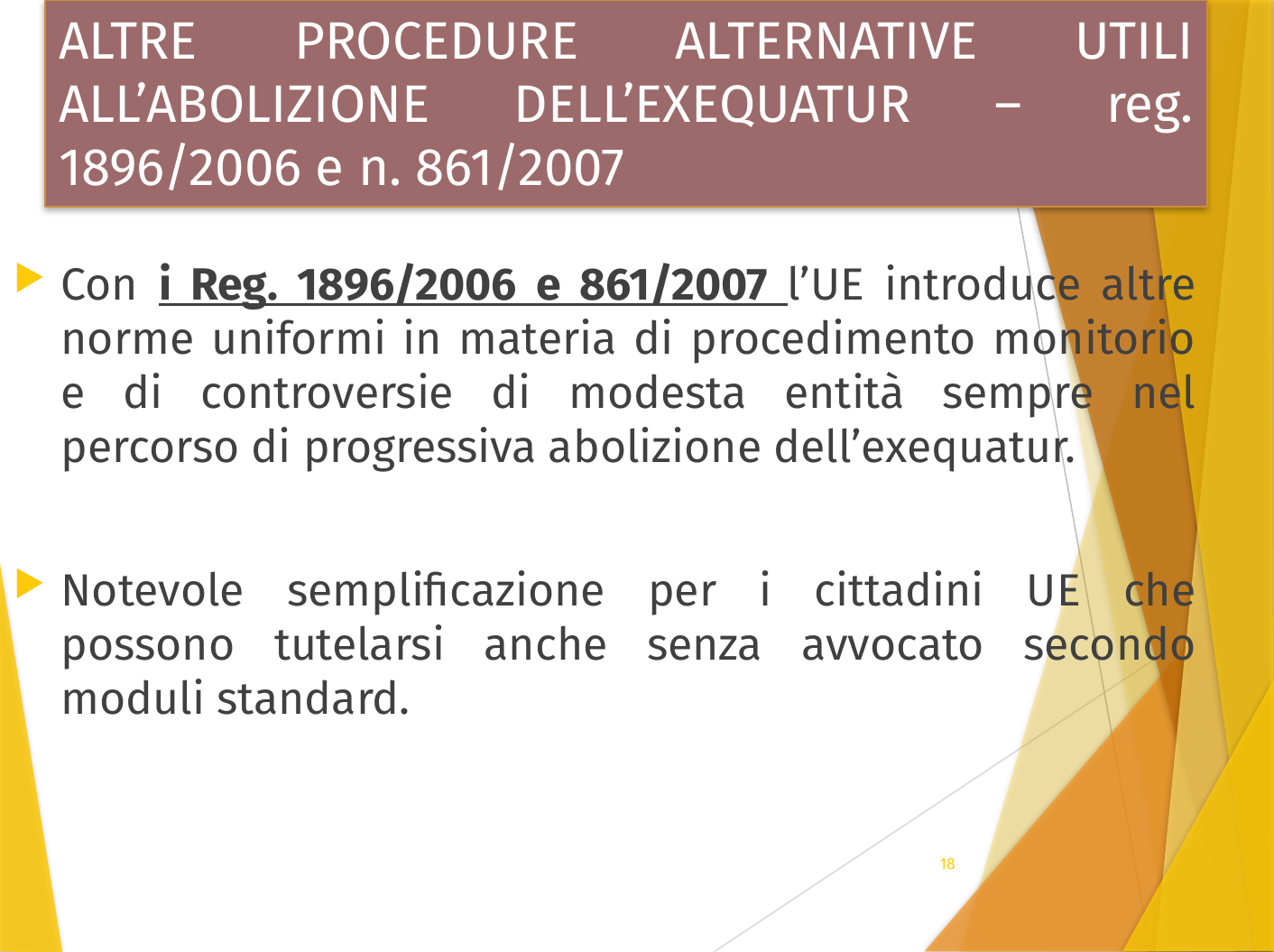

# ALTRE PROCEDURE ALTERNATIVE UTILI ALL’ABOLIZIONE DELL’EXEQUATUR – reg. 1896/2006 e n. 861/2007
Con i Reg. 1896/2006 e 861/2007 l’UE introduce altre norme uniformi in materia di procedimento monitorio e di controversie di modesta entità sempre nel percorso di progressiva abolizione dell’exequatur.

Notevole semplificazione per i cittadini UE che possono tutelarsi anche senza avvocato secondo moduli standard.

18